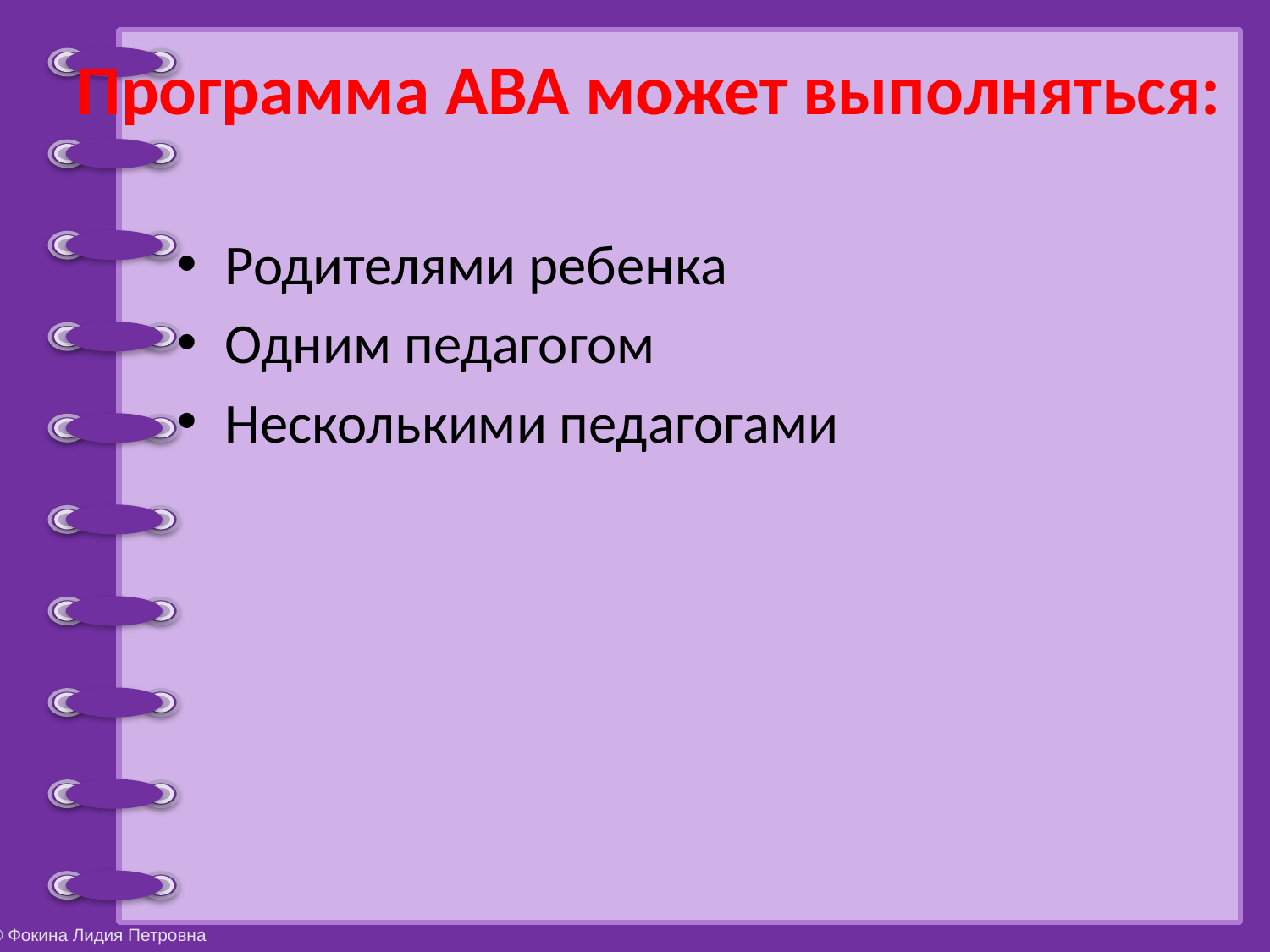

# Программа АВА может выполняться:
Родителями ребенка
Одним педагогом
Несколькими педагогами